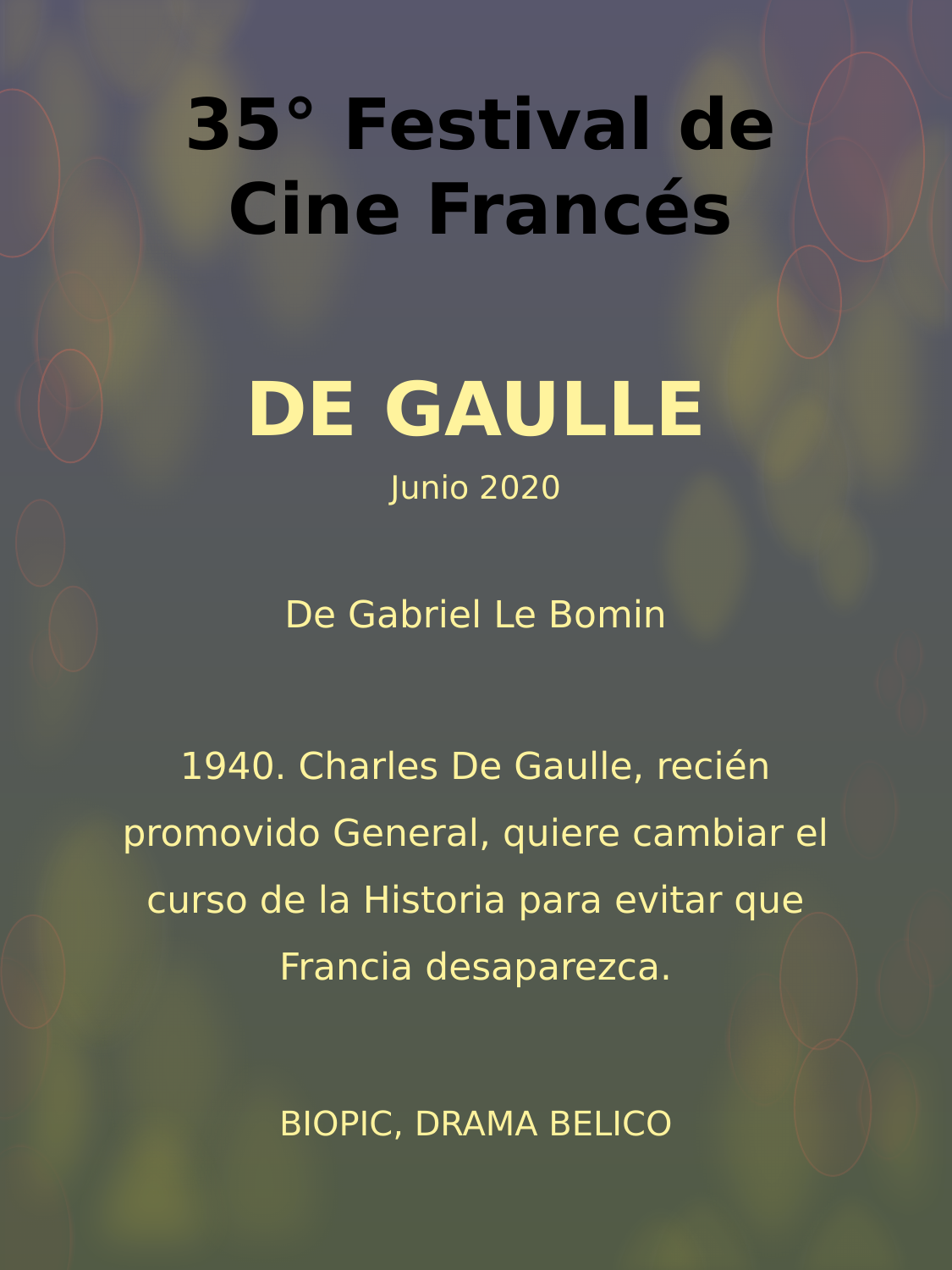

# 35° Festival de Cine Francés
DE GAULLE
Junio 2020

De Gabriel Le Bomin

1940. Charles De Gaulle, recién promovido General, quiere cambiar el curso de la Historia para evitar que Francia desaparezca.

BIOPIC, DRAMA BELICO